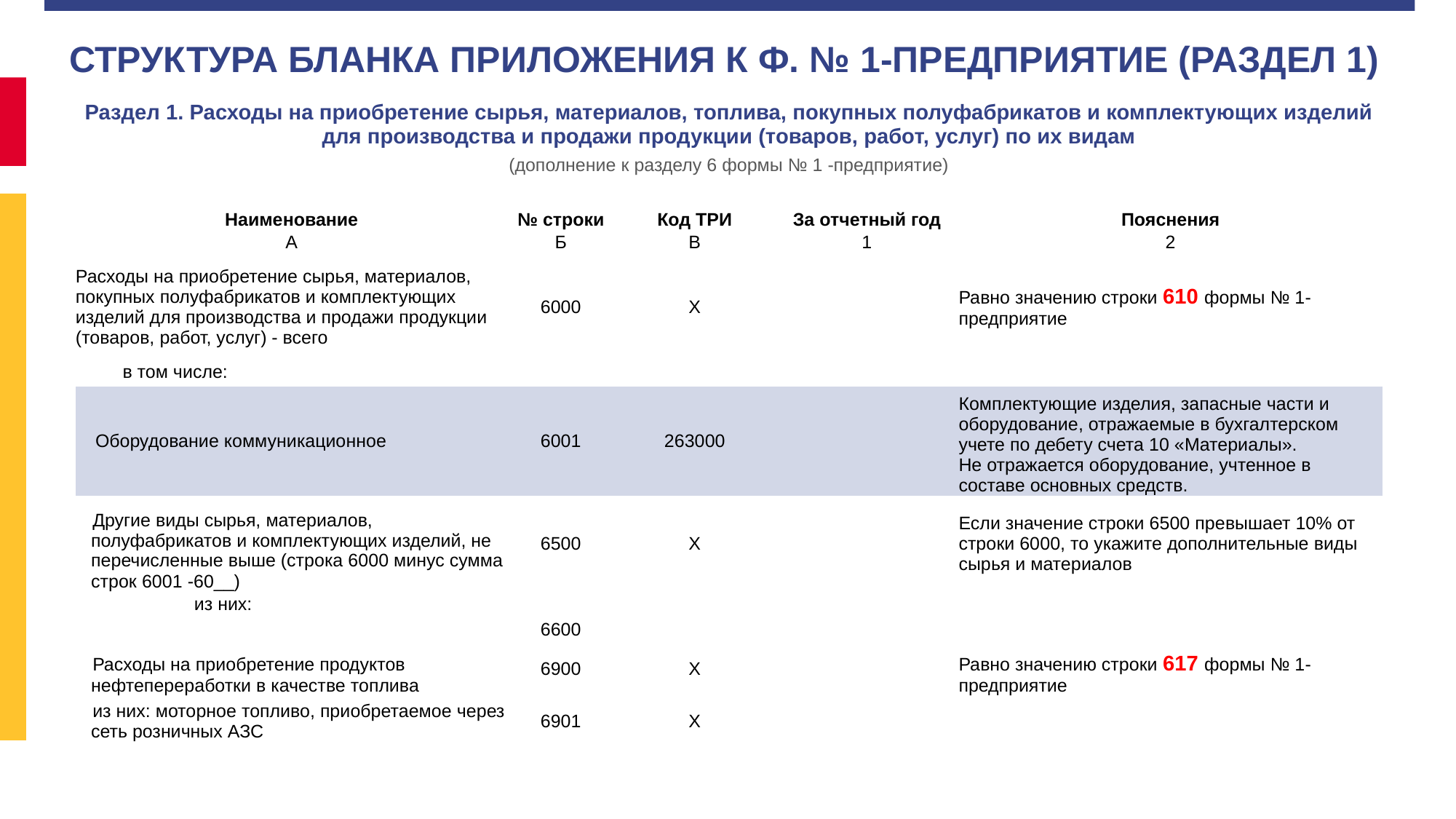

СТРУКТУРА БЛАНКА ПРИЛОЖЕНИЯ К Ф. № 1-ПРЕДПРИЯТИЕ (РАЗДЕЛ 1)

| Раздел 1. Расходы на приобретение сырья, материалов, топлива, покупных полуфабрикатов и комплектующих изделий для производства и продажи продукции (товаров, работ, услуг) по их видам (дополнение к разделу 6 формы № 1 -предприятие) |  |  |  |  |
| --- | --- | --- | --- | --- |
| Наименование | № строки | Код ТРИ | За отчетный год | Пояснения |
| А | Б | В | 1 | 2 |
| Расходы на приобретение сырья, материалов, покупных полуфабрикатов и комплектующих изделий для производства и продажи продукции (товаров, работ, услуг) - всего | 6000 | Х |  | Равно значению строки 610 формы № 1-предприятие |
| в том числе: |  |  |  |  |
| Оборудование коммуникационное | 6001 | 263000 |  | Комплектующие изделия, запасные части и оборудование, отражаемые в бухгалтерском учете по дебету счета 10 «Материалы». Не отражается оборудование, учтенное в составе основных средств. |
| Другие виды сырья, материалов, полуфабрикатов и комплектующих изделий, не перечисленные выше (строка 6000 минус сумма строк 6001 -60\_\_) | 6500 | Х |  | Если значение строки 6500 превышает 10% от строки 6000, то укажите дополнительные виды сырья и материалов |
| из них: |  |  |  |  |
|  | 6600 |  |  |  |
| Расходы на приобретение продуктов нефтепереработки в качестве топлива | 6900 | Х |  | Равно значению строки 617 формы № 1-предприятие |
| из них: моторное топливо, приобретаемое через сеть розничных АЗС | 6901 | Х |  |  |